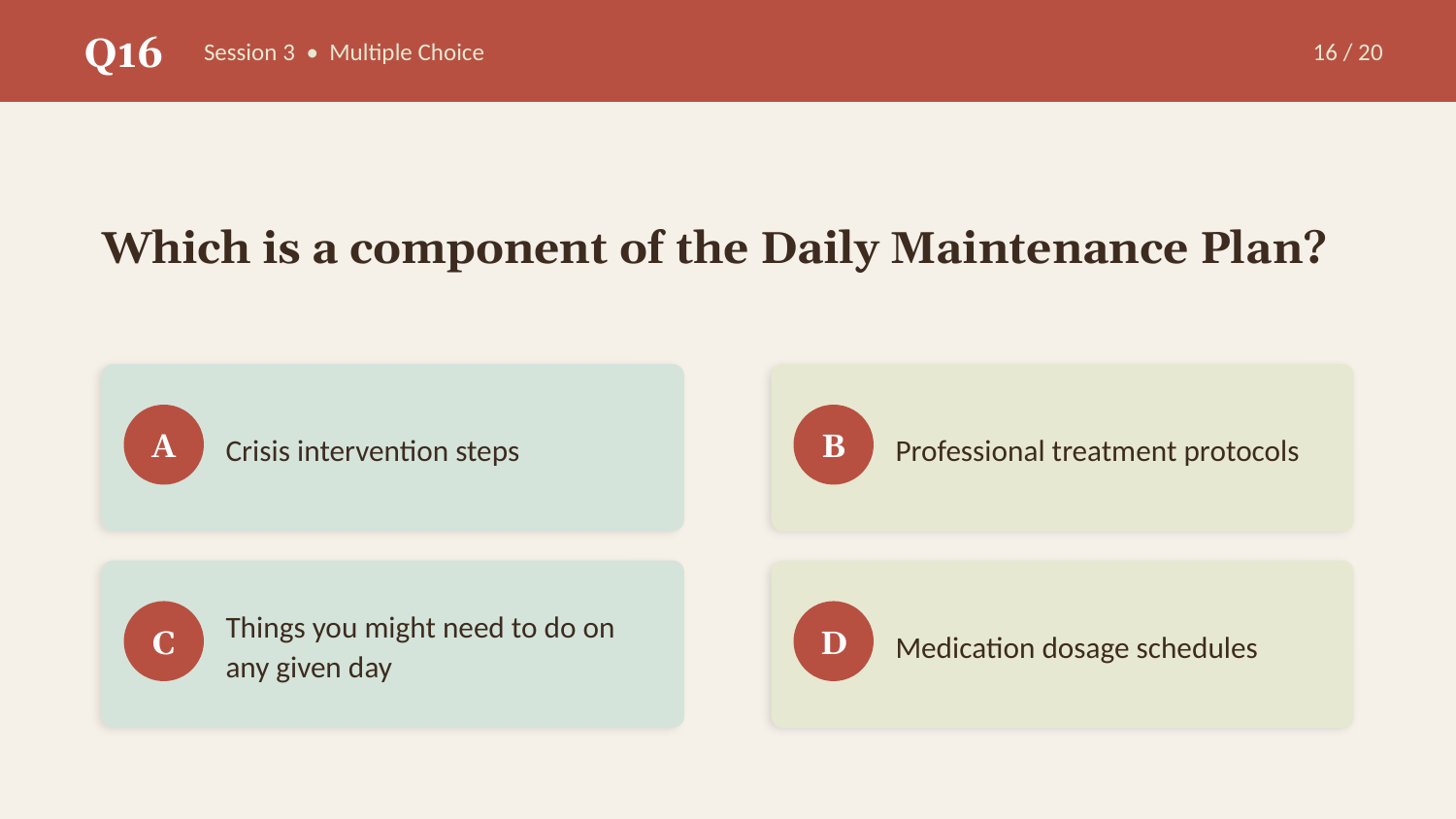

Q16
Session 3  •  Multiple Choice
16 / 20
Which is a component of the Daily Maintenance Plan?

Crisis intervention steps
Professional treatment protocols

A

B

Things you might need to do on any given day
Medication dosage schedules

C

D